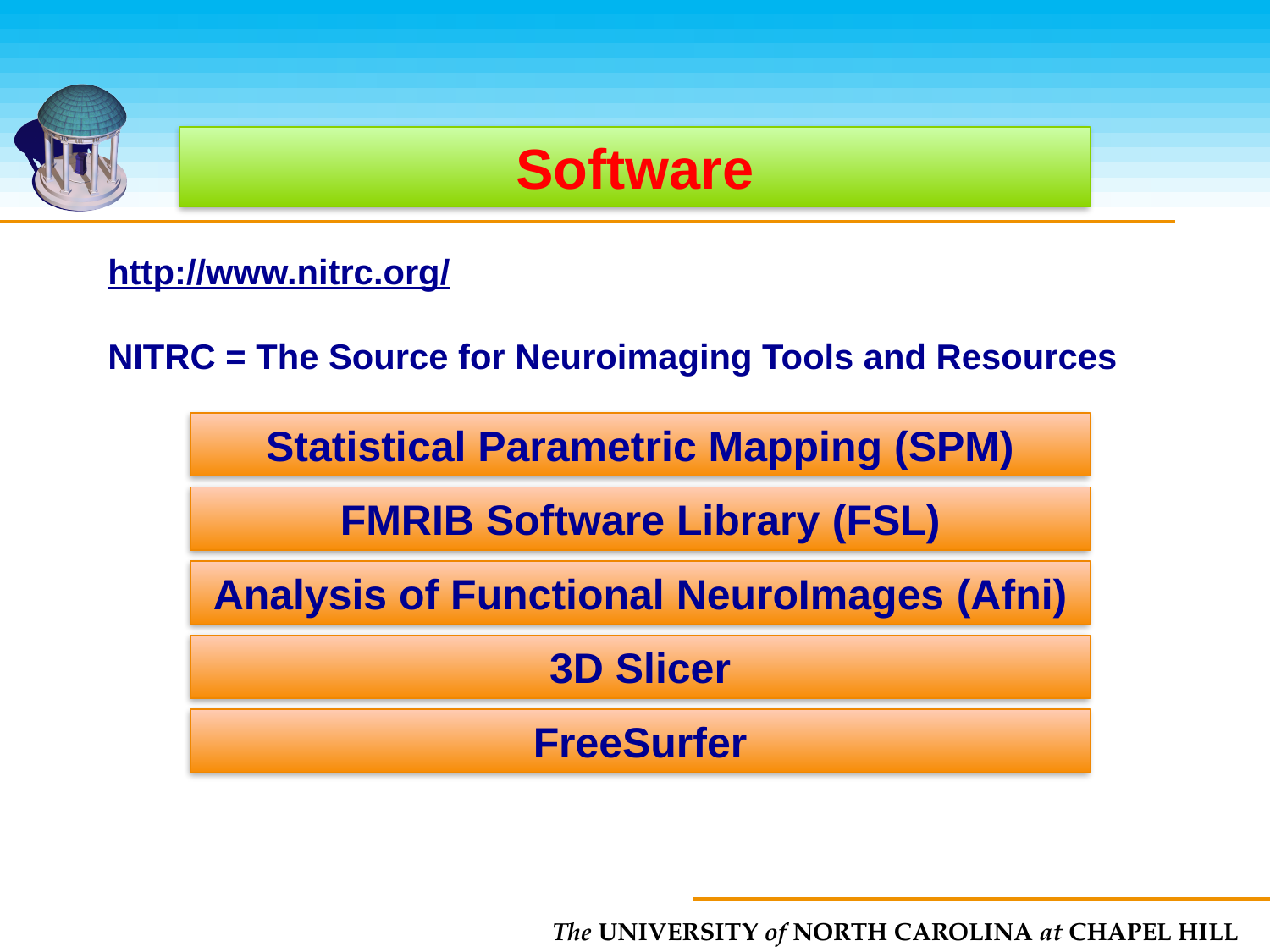

Software
http://www.nitrc.org/

NITRC = The Source for Neuroimaging Tools and Resources

Statistical Parametric Mapping (SPM)
FMRIB Software Library (FSL)
Analysis of Functional NeuroImages (Afni)
3D Slicer
FreeSurfer